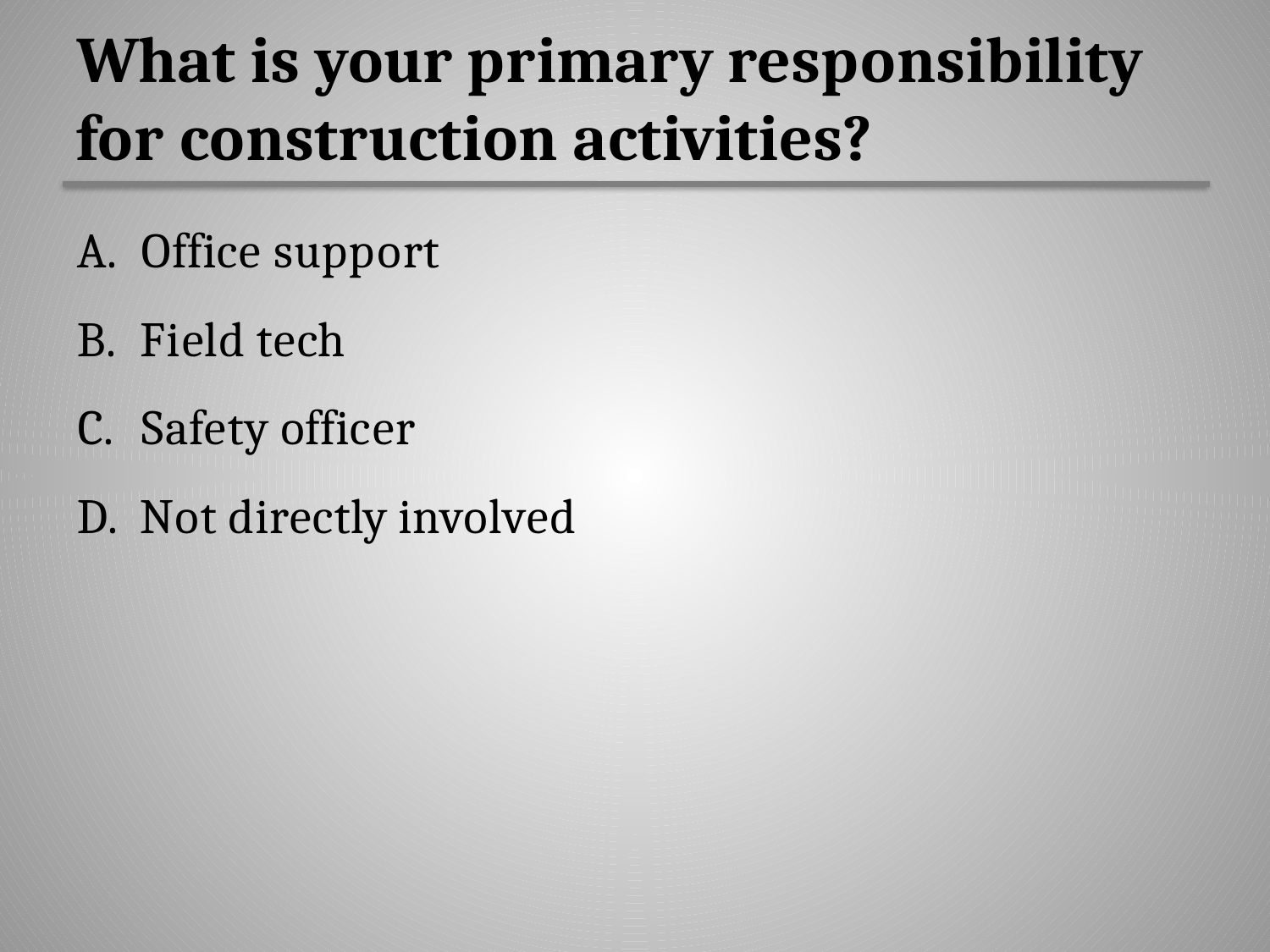

# What is your primary responsibility for construction activities?
Office support
Field tech
Safety officer
Not directly involved